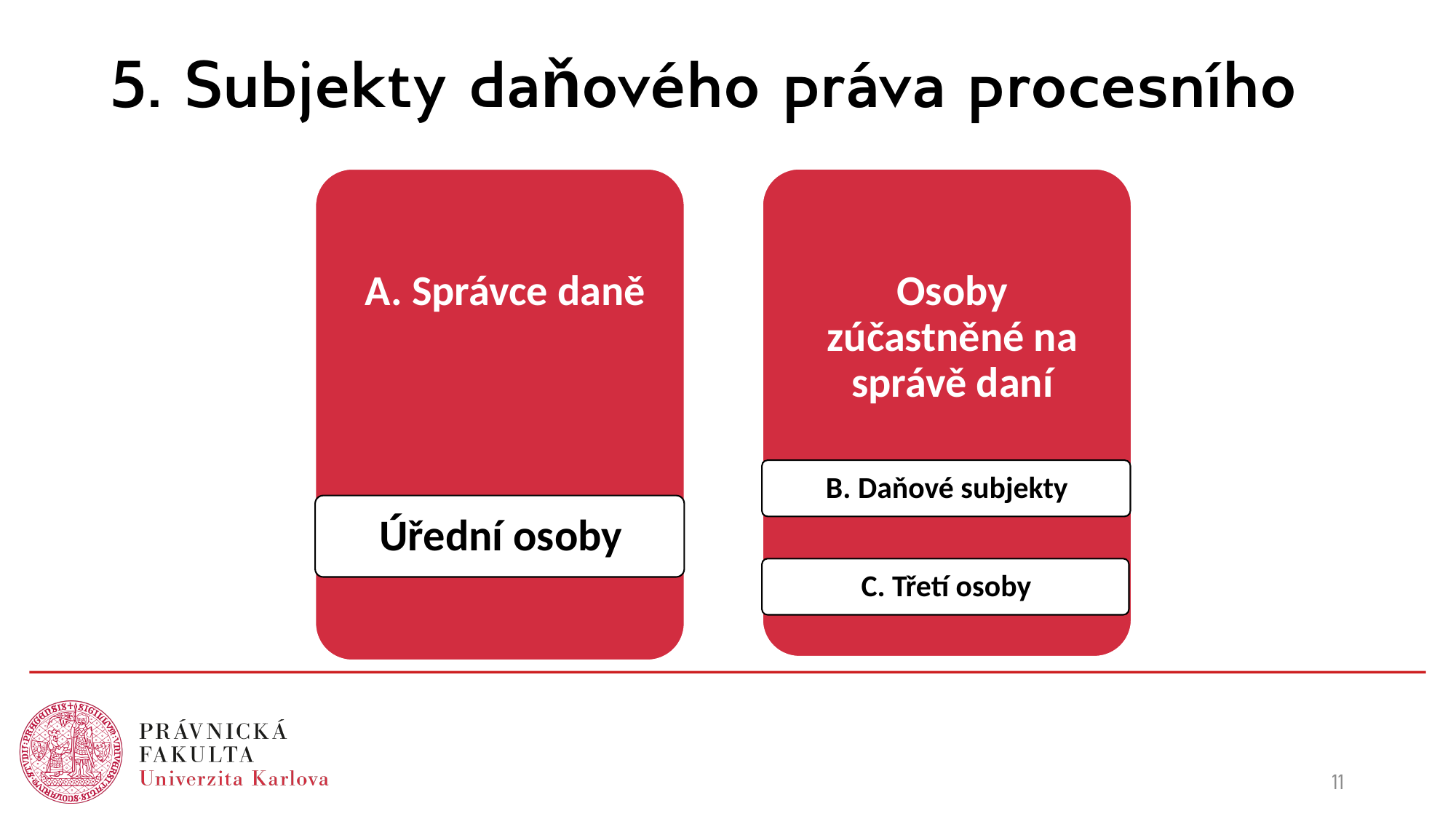

# 5. Subjekty daňového práva procesního

A. Správce daně
Úřední osoby

Osoby zúčastněné na správě daní
B. Daňové subjekty
C. Třetí osoby
11